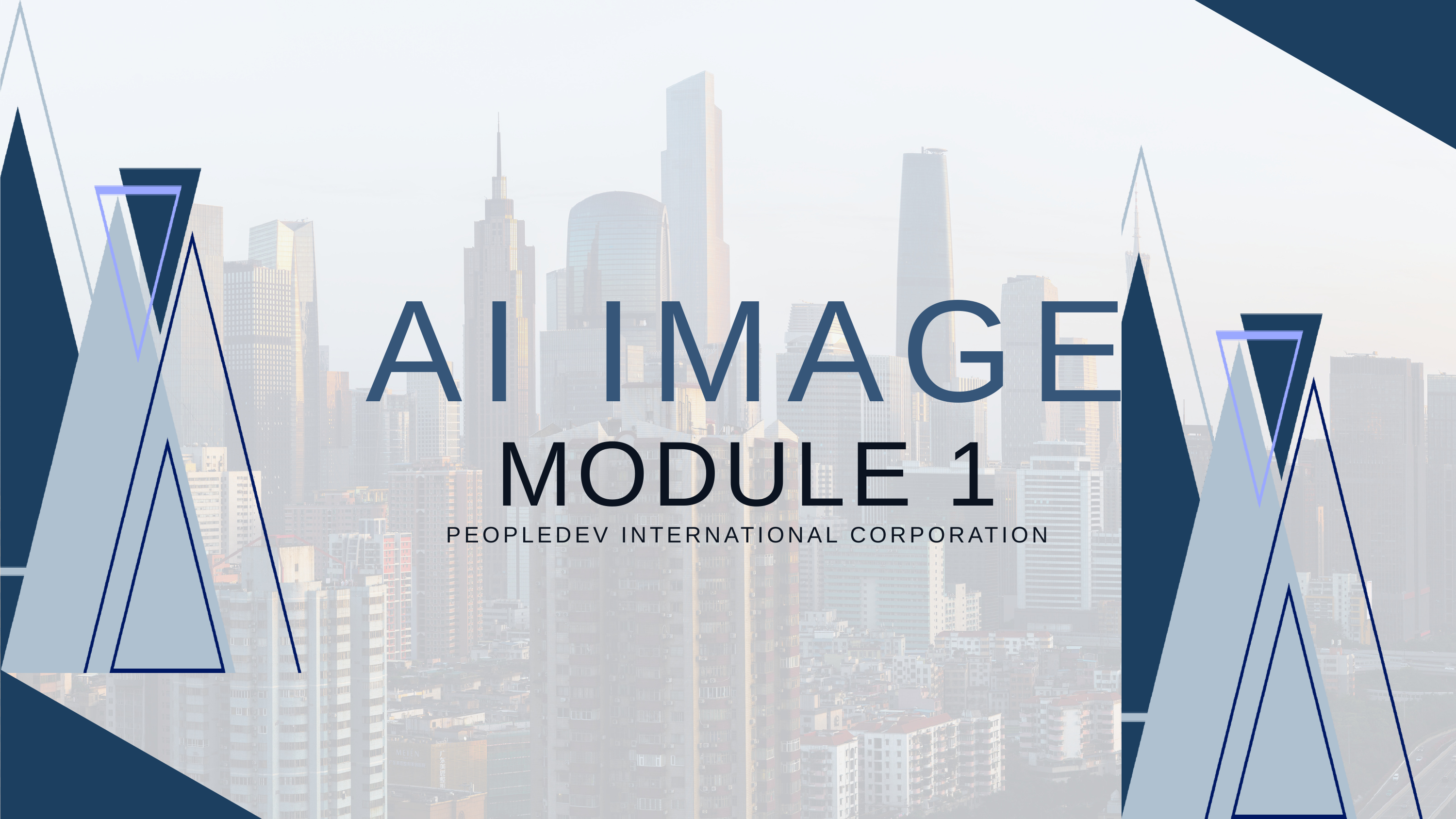

AI IMAGE

MODULE 1
PEOPLEDEV INTERNATIONAL CORPORATION